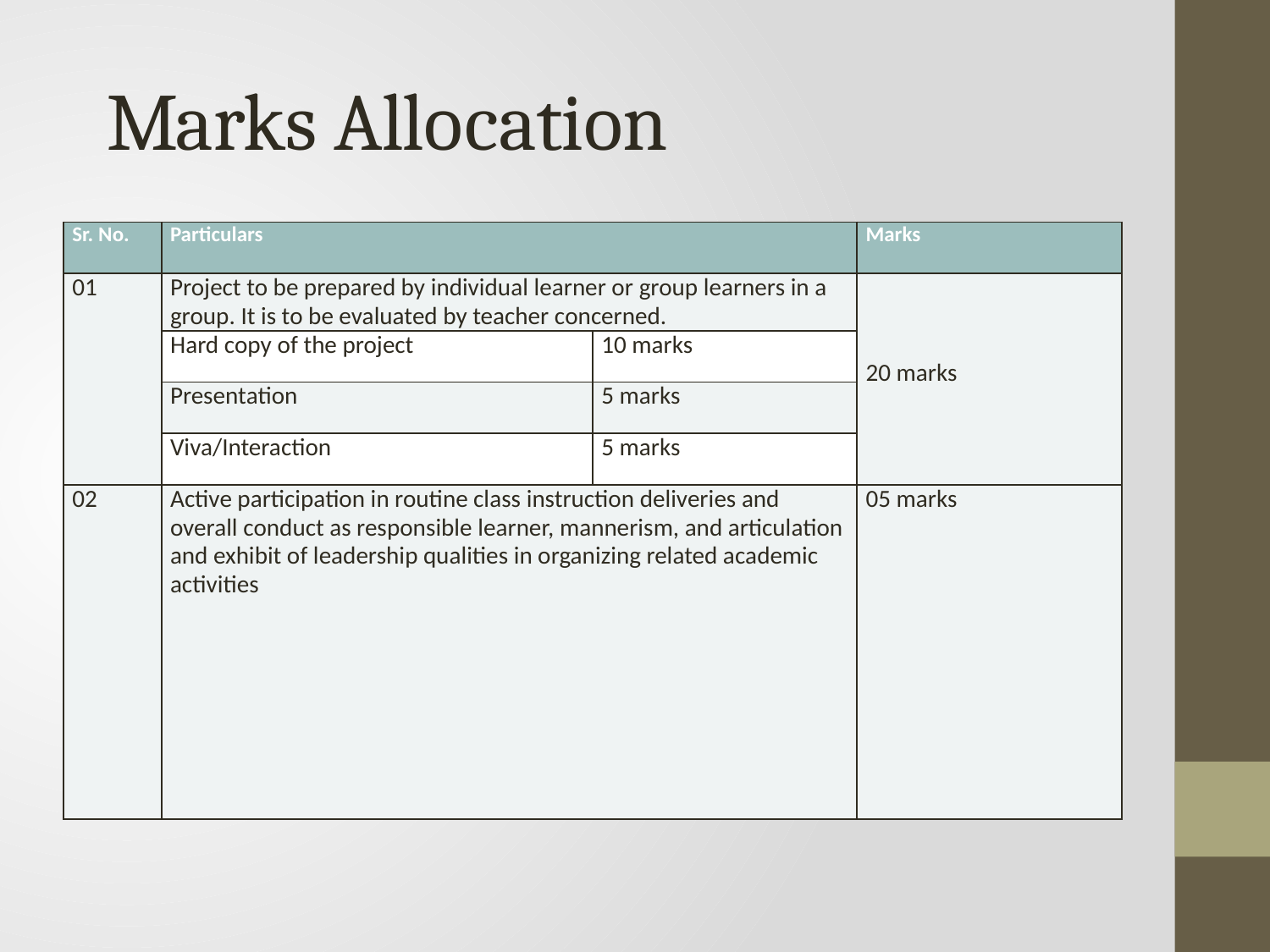

# Marks Allocation
| Sr. No. | Particulars |  | Marks |
| --- | --- | --- | --- |
| 01 | Project to be prepared by individual learner or group learners in a group. It is to be evaluated by teacher concerned. |  | 20 marks |
|  | Hard copy of the project | 10 marks |  |
|  | Presentation | 5 marks |  |
|  | Viva/Interaction | 5 marks |  |
| 02 | Active participation in routine class instruction deliveries and overall conduct as responsible learner, mannerism, and articulation and exhibit of leadership qualities in organizing related academic activities |  | 05 marks |